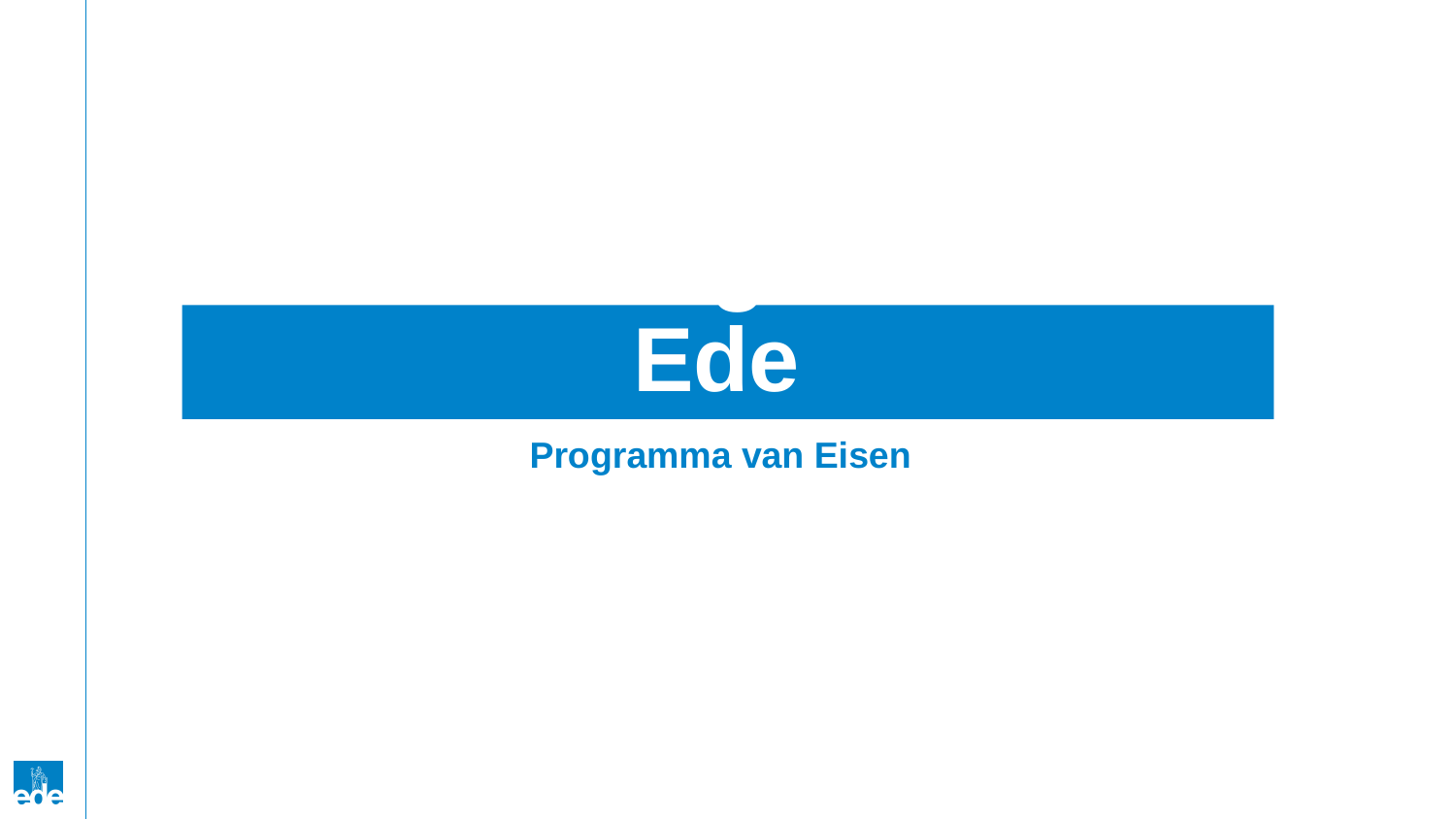

# Herinrichting Gemeente Ede
Programma van Eisen